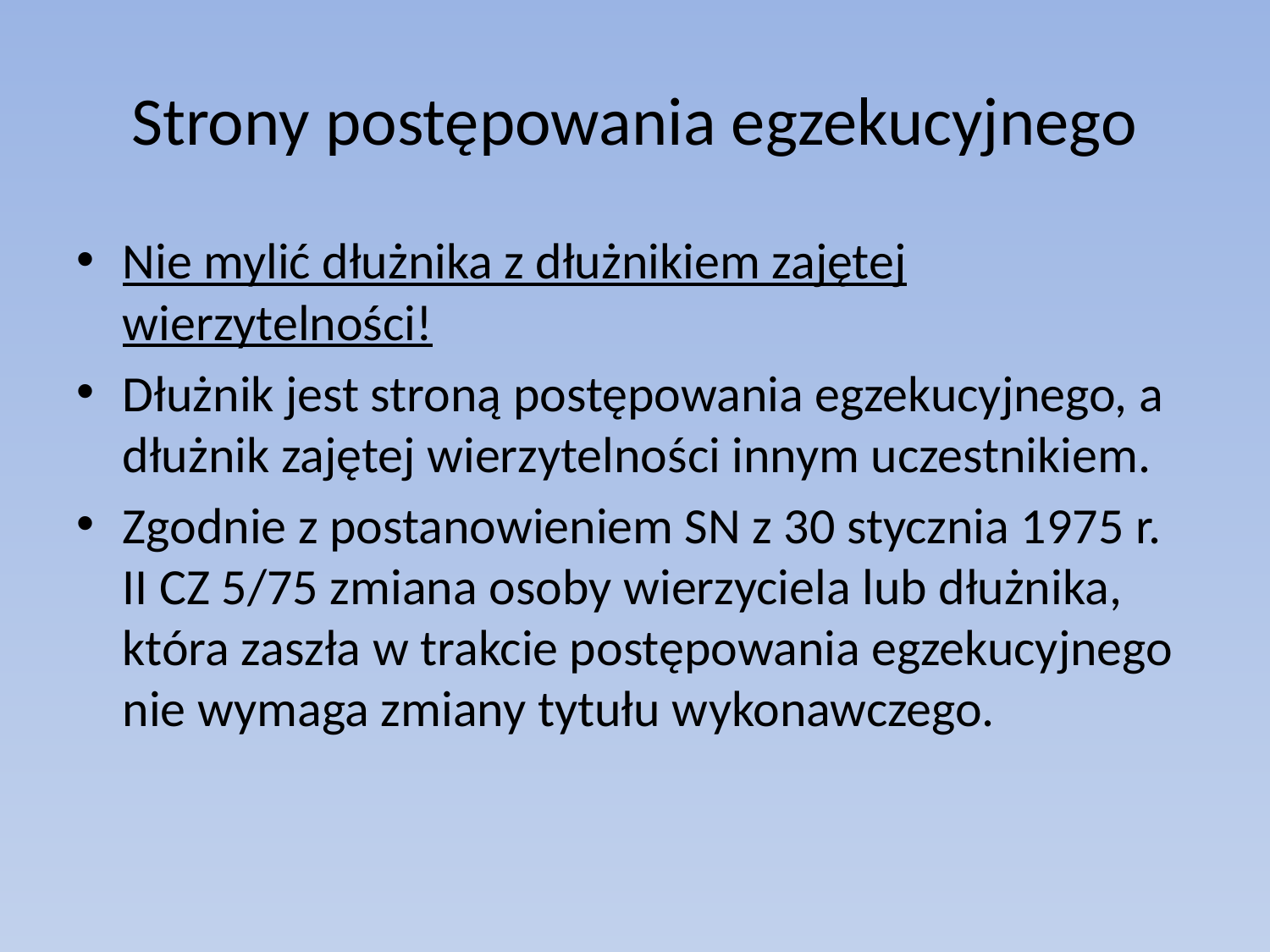

# Strony postępowania egzekucyjnego
Nie mylić dłużnika z dłużnikiem zajętej wierzytelności!
Dłużnik jest stroną postępowania egzekucyjnego, a dłużnik zajętej wierzytelności innym uczestnikiem.
Zgodnie z postanowieniem SN z 30 stycznia 1975 r. II CZ 5/75 zmiana osoby wierzyciela lub dłużnika, która zaszła w trakcie postępowania egzekucyjnego nie wymaga zmiany tytułu wykonawczego.